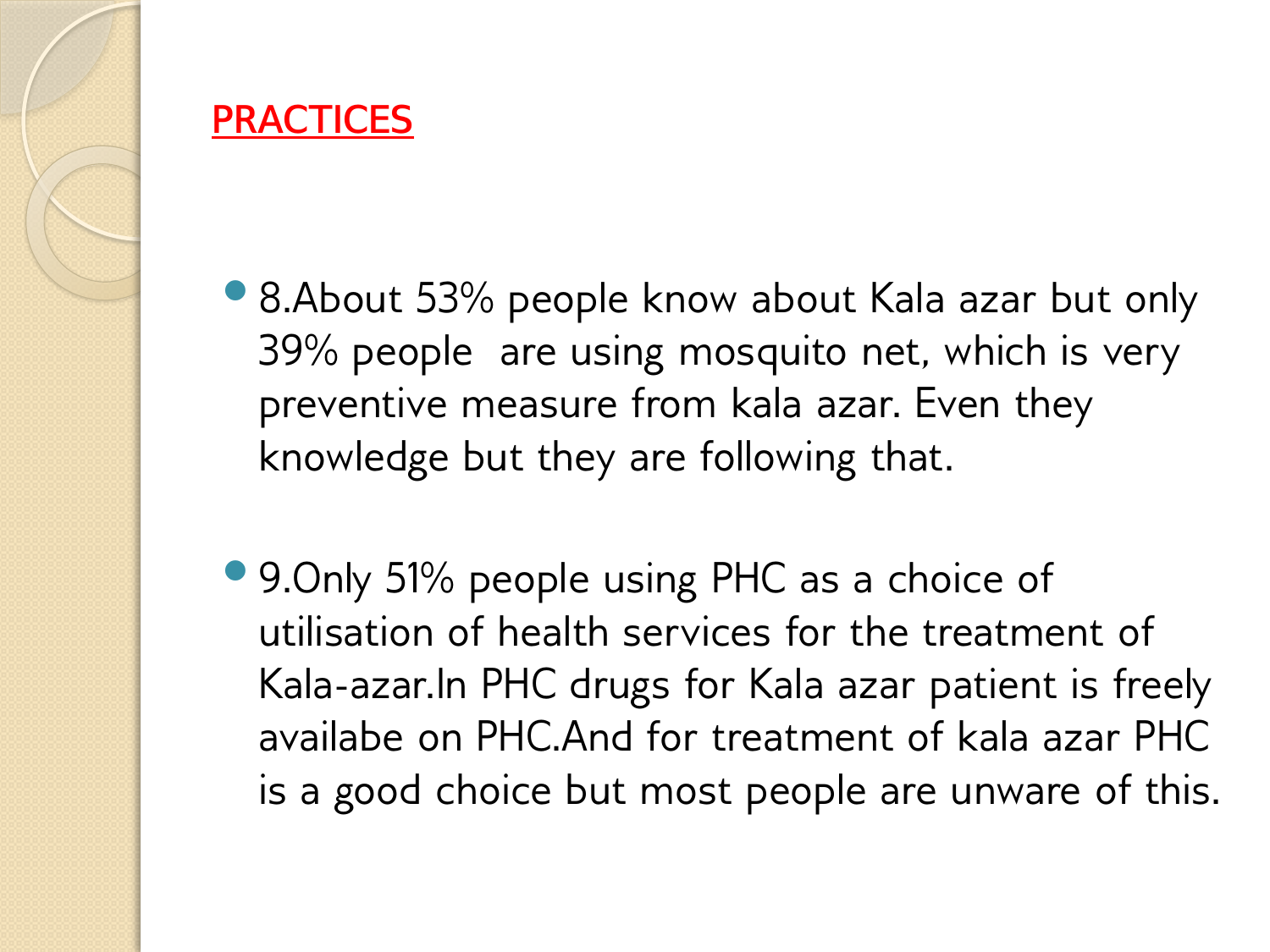

# PRACTICES

8.About 53% people know about Kala azar but only 39% people  are using mosquito net, which is very preventive measure from kala azar. Even they knowledge but they are following that.

9.Only 51% people using PHC as a choice of utilisation of health services for the treatment of Kala-azar.In PHC drugs for Kala azar patient is freely availabe on PHC.And for treatment of kala azar PHC is a good choice but most people are unware of this.